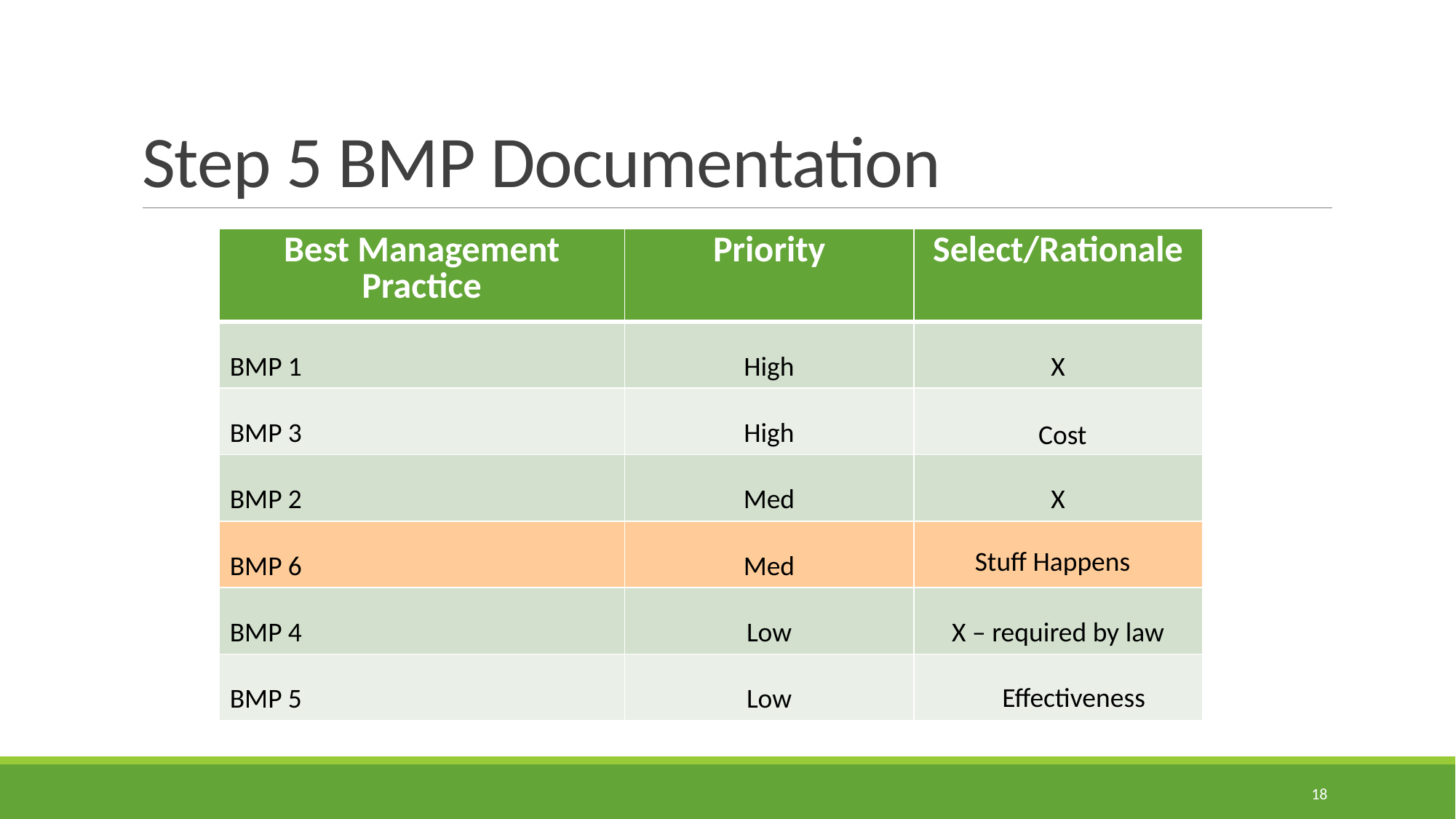

# Step 5 BMP Documentation
| Best Management Practice | Priority | Select/Rationale |
| --- | --- | --- |
| BMP 1 | High | X |
| BMP 3 | High |  |
| BMP 2 | Med | X |
| BMP 6 | Med |  |
| BMP 4 | Low | X – required by law |
| BMP 5 | Low |  |
Cost
Stuff Happens
Effectiveness
18